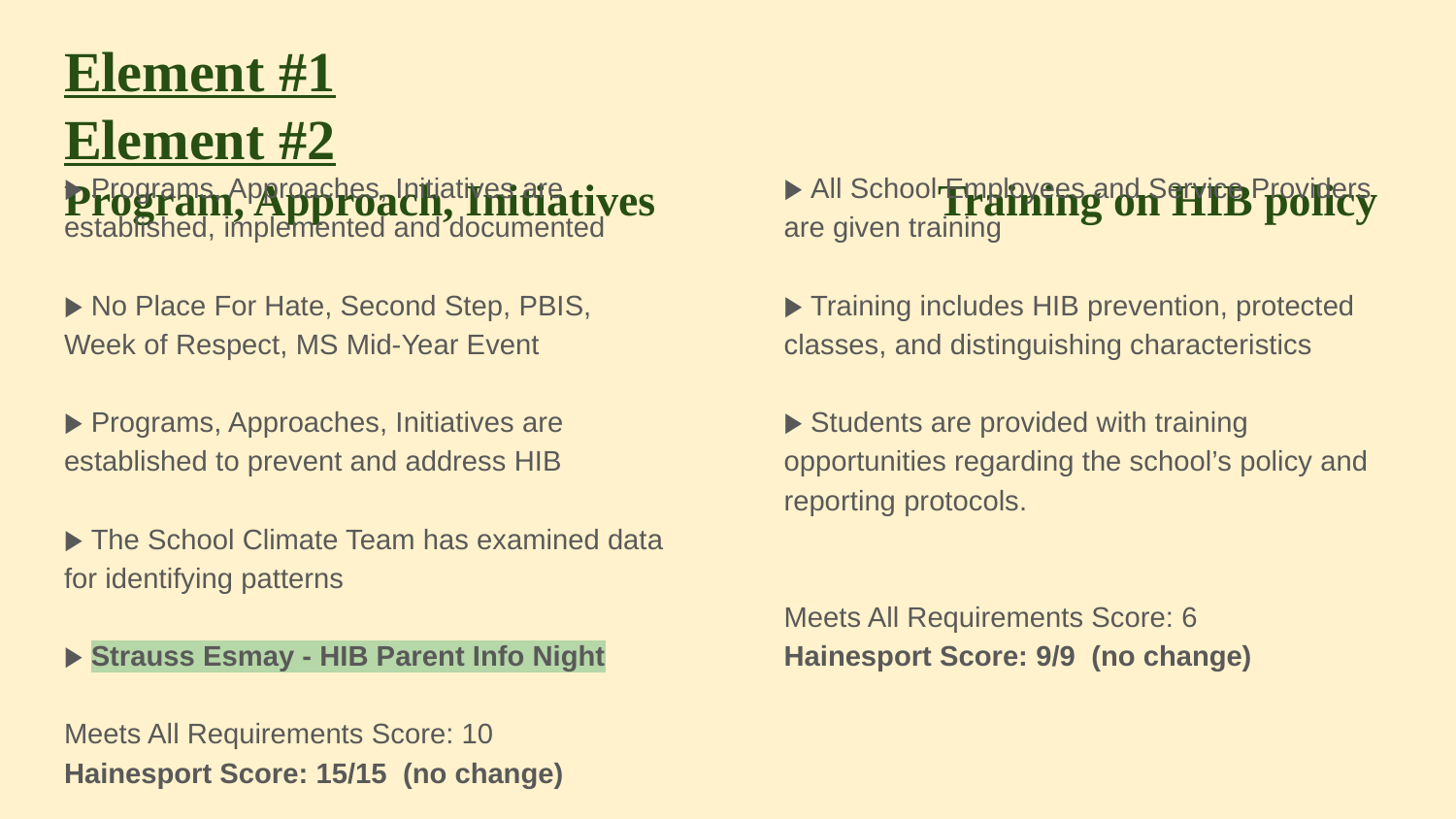

# Element #1							Element #2
Program, Approach, Initiatives		Training on HIB policy

▶ Programs, Approaches, Initiatives are established, implemented and documented

▶ No Place For Hate, Second Step, PBIS, Week of Respect, MS Mid-Year Event

▶ Programs, Approaches, Initiatives are established to prevent and address HIB

▶ The School Climate Team has examined data for identifying patterns

▶ Strauss Esmay - HIB Parent Info Night

Meets All Requirements Score: 10
Hainesport Score: 15/15  (no change)
▶ All School Employees and Service Providers are given training

▶ Training includes HIB prevention, protected classes, and distinguishing characteristics

▶ Students are provided with training opportunities regarding the school’s policy and reporting protocols.

Meets All Requirements Score: 6
Hainesport Score: 9/9  (no change)